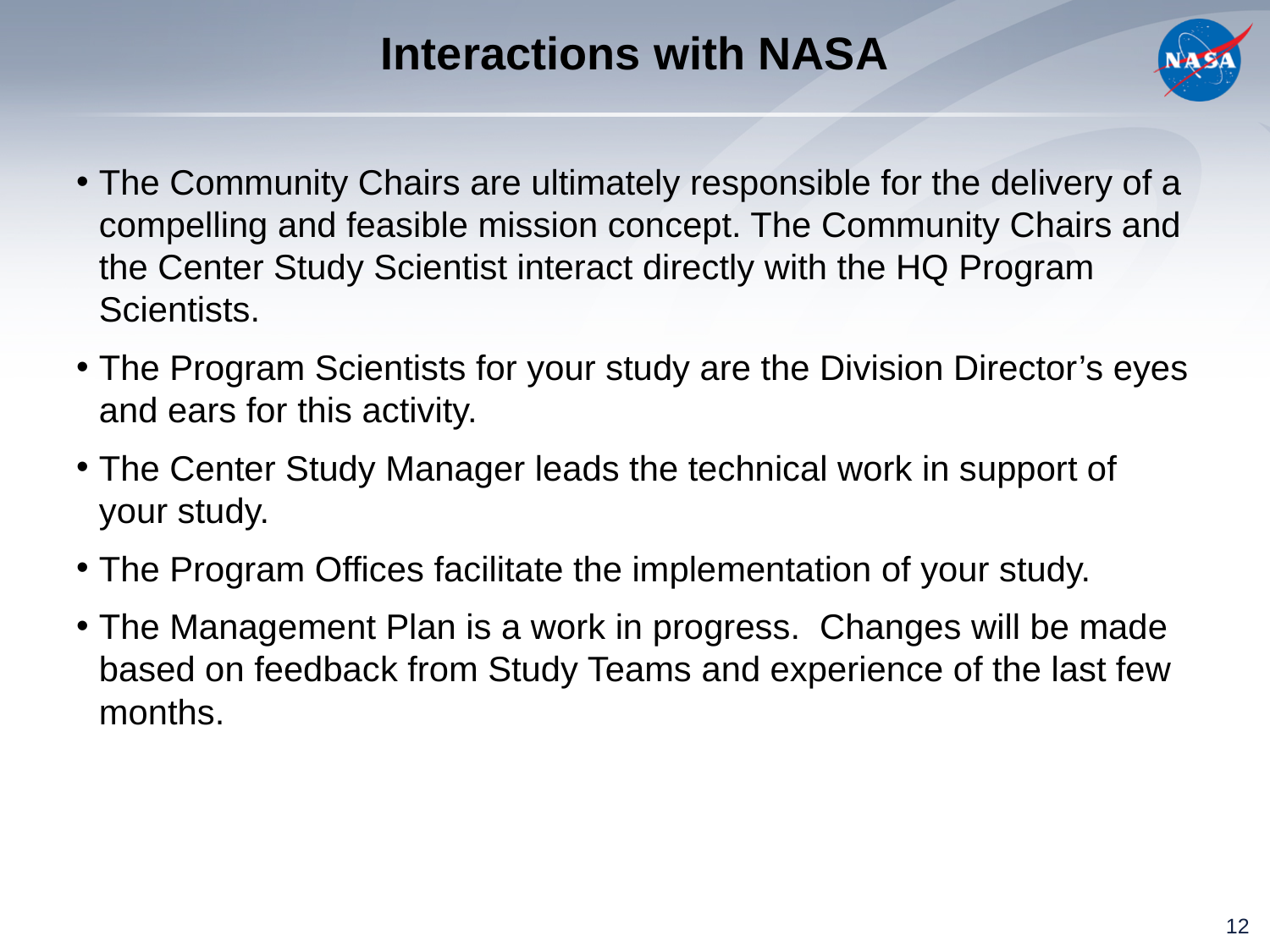

# Interactions with NASA
The Community Chairs are ultimately responsible for the delivery of a compelling and feasible mission concept. The Community Chairs and the Center Study Scientist interact directly with the HQ Program Scientists.
The Program Scientists for your study are the Division Director’s eyes and ears for this activity.
The Center Study Manager leads the technical work in support of your study.
The Program Offices facilitate the implementation of your study.
The Management Plan is a work in progress.  Changes will be made based on feedback from Study Teams and experience of the last few months.

12